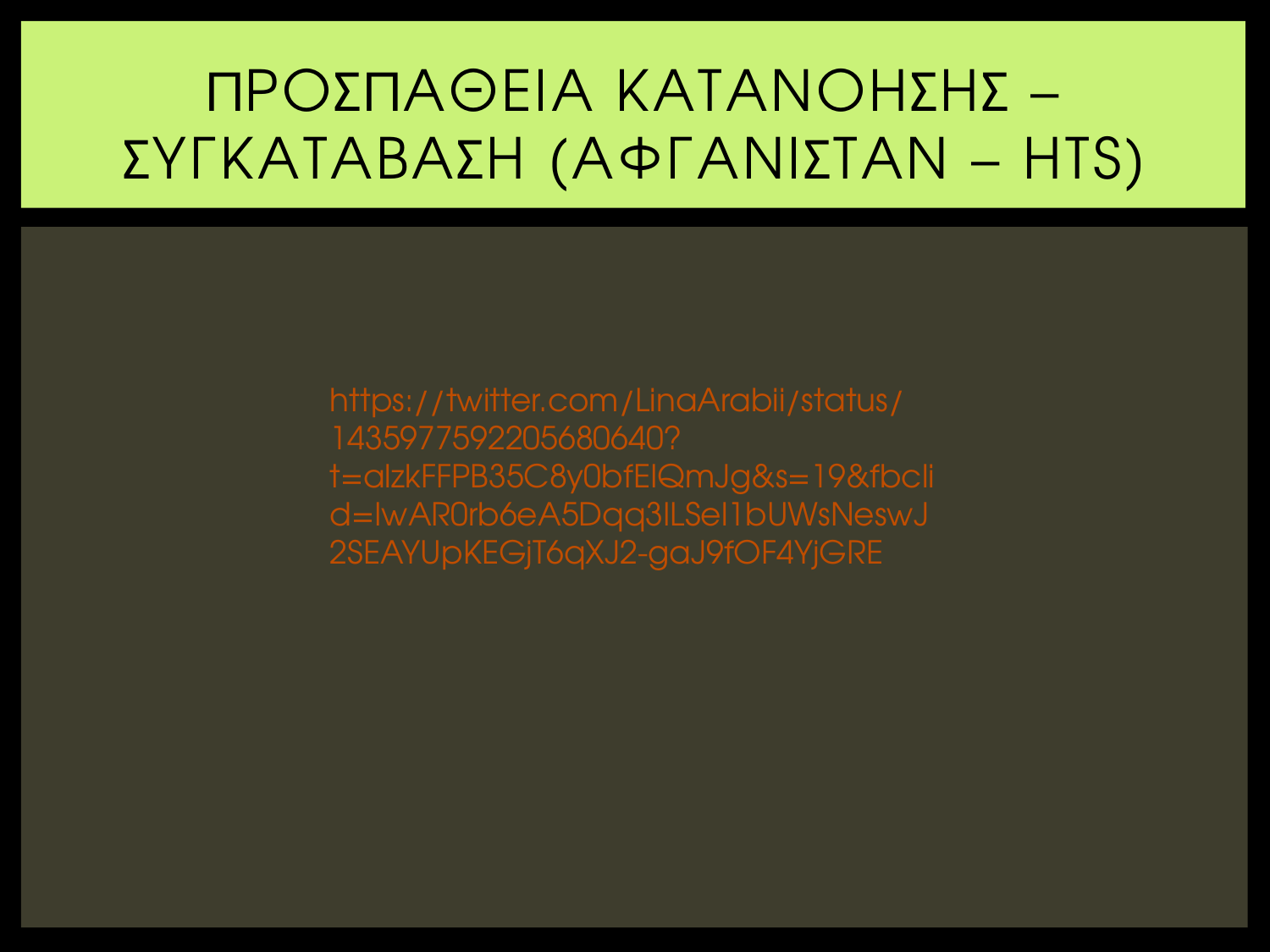

# ΠΡΟΣΠΑΘΕΙΑ ΚΑΤΑΝΟΗΣΗΣ – ΣΥΓΚΑΤΑΒΑΣΗ (Αφγανισταν – hts)
https://twitter.com/LinaArabii/status/1435977592205680640?t=alzkFFPB35C8y0bfEIQmJg&s=19&fbclid=IwAR0rb6eA5Dqq3ILSel1bUWsNeswJ2SEAYUpKEGjT6qXJ2-gaJ9fOF4YjGRE